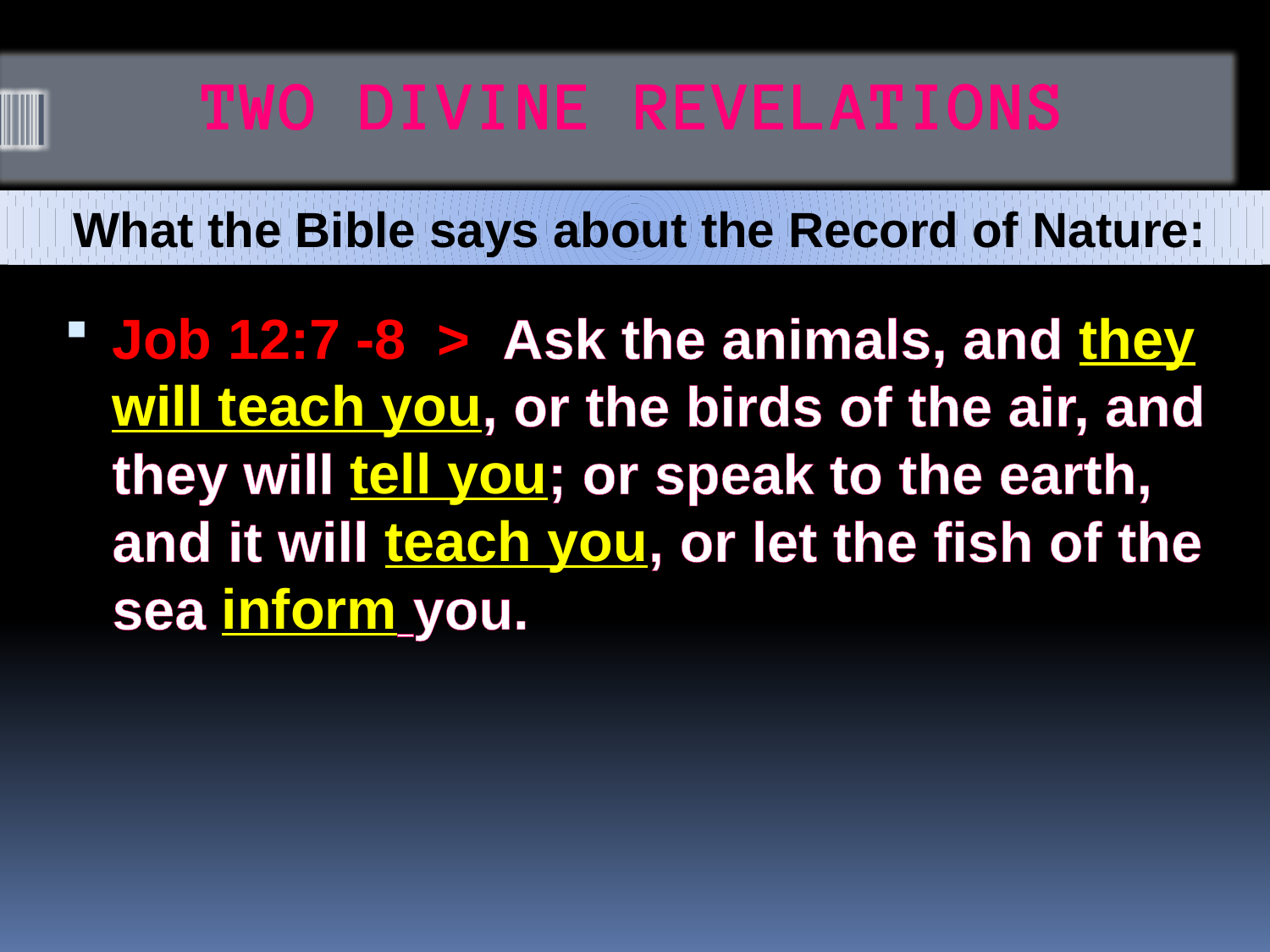

# TWO DIVINE REVELATIONS
What the Bible says about the Record of Nature:
Job 12:7 -8  >  Ask the animals, and they will teach you, or the birds of the air, and they will tell you; or speak to the earth, and it will teach you, or let the fish of the sea inform you.